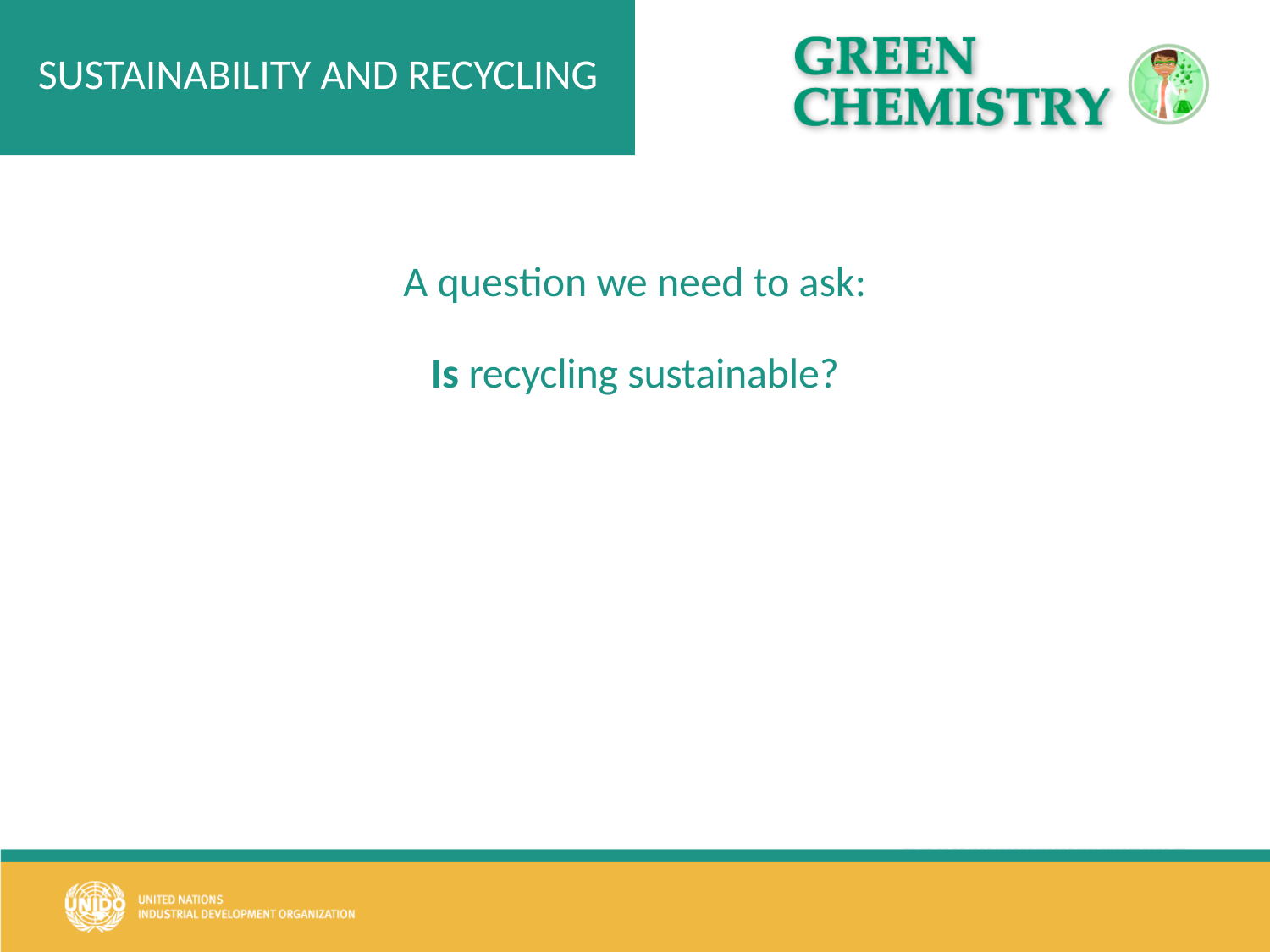

# SUSTAINABILITY AND RECYCLING
A question we need to ask:
Is recycling sustainable?